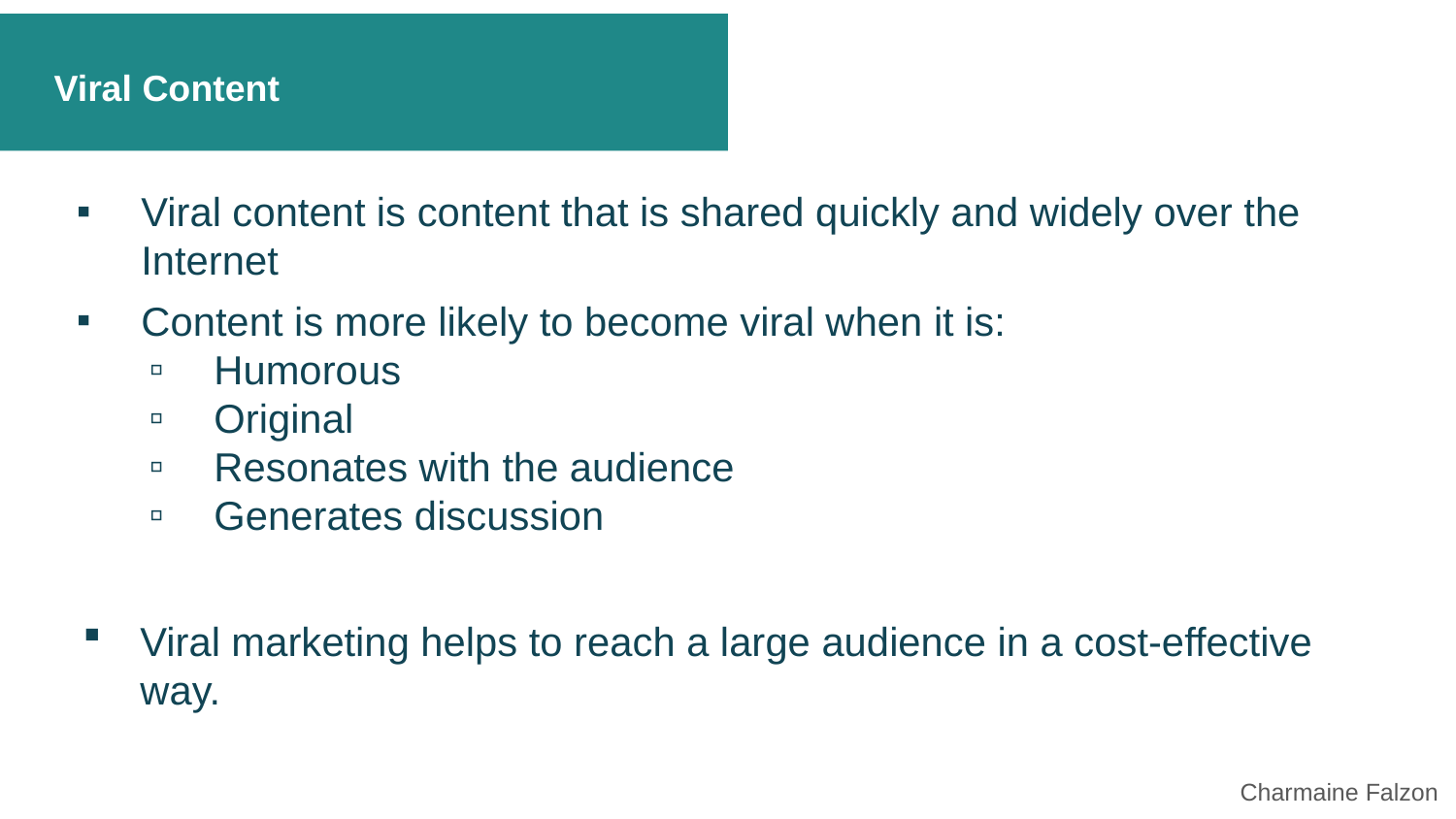

# Viral Content
Viral content is content that is shared quickly and widely over the Internet
Content is more likely to become viral when it is:
Humorous
Original
Resonates with the audience
Generates discussion

Viral marketing helps to reach a large audience in a cost-effective way.